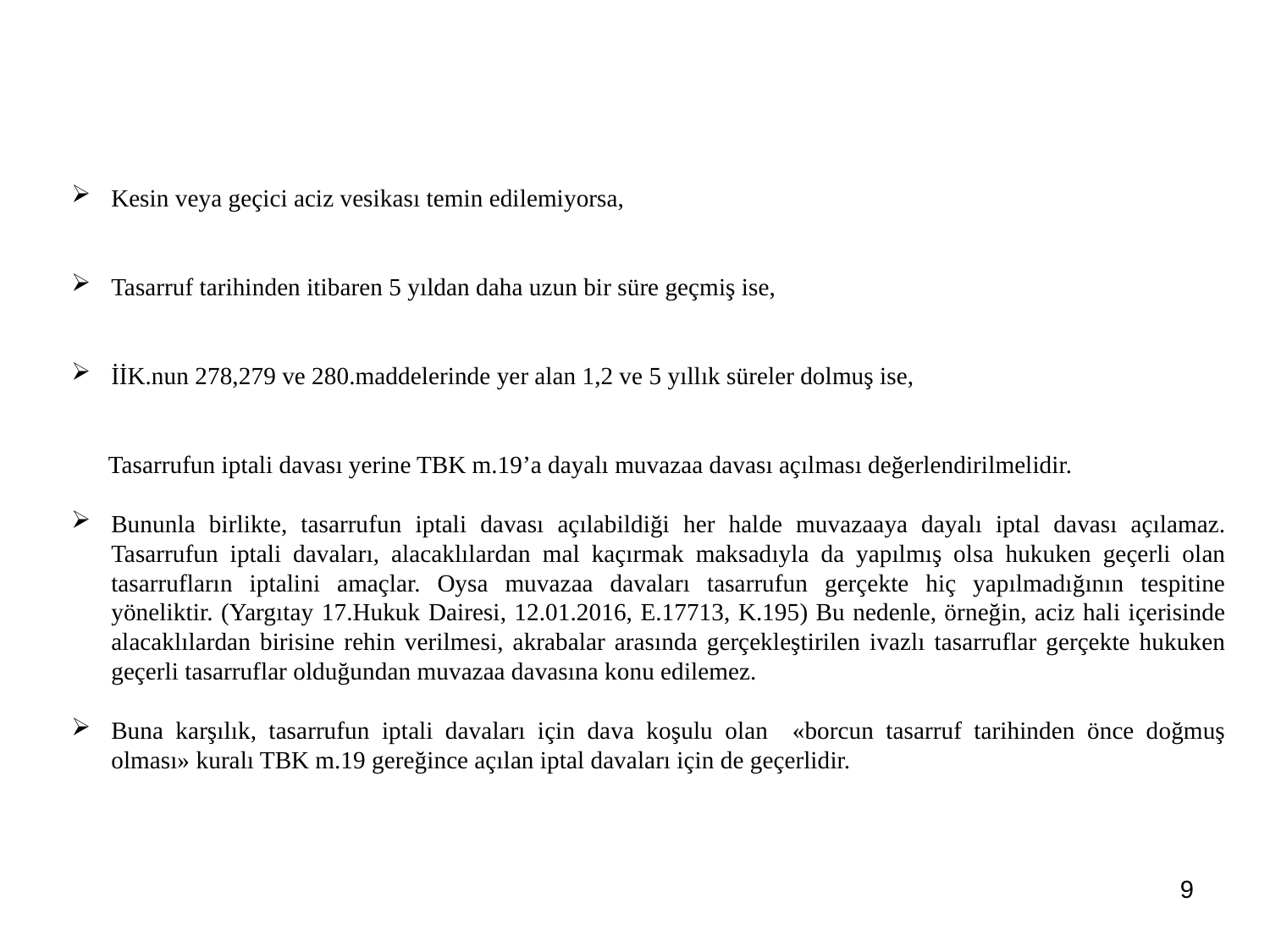

Kesin veya geçici aciz vesikası temin edilemiyorsa,

Tasarruf tarihinden itibaren 5 yıldan daha uzun bir süre geçmiş ise,

İİK.nun 278,279 ve 280.maddelerinde yer alan 1,2 ve 5 yıllık süreler dolmuş ise,

      Tasarrufun iptali davası yerine TBK m.19’a dayalı muvazaa davası açılması değerlendirilmelidir.

Bununla birlikte, tasarrufun iptali davası açılabildiği her halde muvazaaya dayalı iptal davası açılamaz. Tasarrufun iptali davaları, alacaklılardan mal kaçırmak maksadıyla da yapılmış olsa hukuken geçerli olan tasarrufların iptalini amaçlar. Oysa muvazaa davaları tasarrufun gerçekte hiç yapılmadığının tespitine yöneliktir. (Yargıtay 17.Hukuk Dairesi, 12.01.2016, E.17713, K.195) Bu nedenle, örneğin, aciz hali içerisinde alacaklılardan birisine rehin verilmesi, akrabalar arasında gerçekleştirilen ivazlı tasarruflar gerçekte hukuken geçerli tasarruflar olduğundan muvazaa davasına konu edilemez.

Buna karşılık, tasarrufun iptali davaları için dava koşulu olan  «borcun tasarruf tarihinden önce doğmuş olması» kuralı TBK m.19 gereğince açılan iptal davaları için de geçerlidir.

9